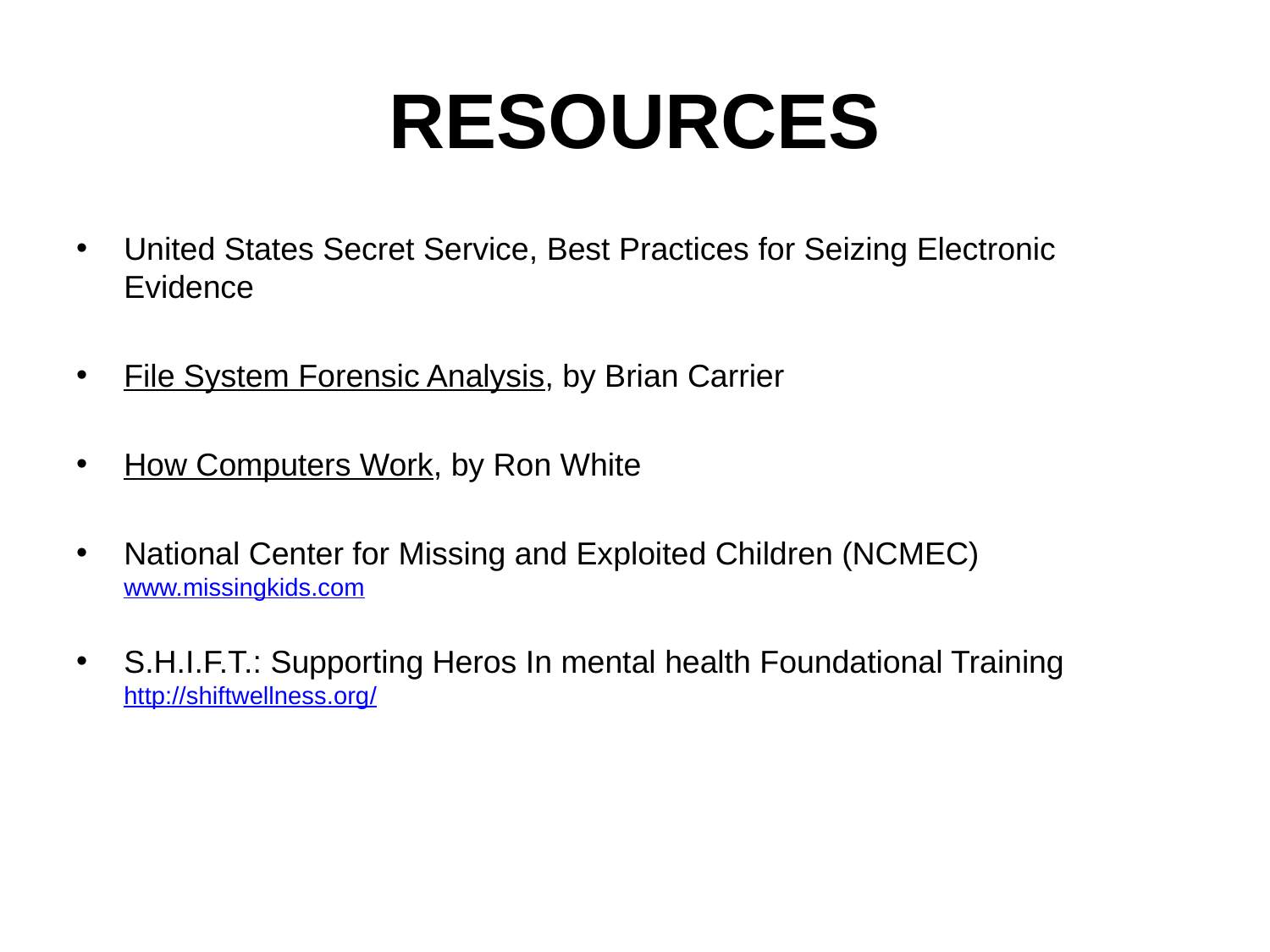

# RESOURCES
United States Secret Service, Best Practices for Seizing Electronic Evidence

File System Forensic Analysis, by Brian Carrier

How Computers Work, by Ron White

National Center for Missing and Exploited Children (NCMEC) www.missingkids.com

S.H.I.F.T.: Supporting Heros In mental health Foundational Training http://shiftwellness.org/